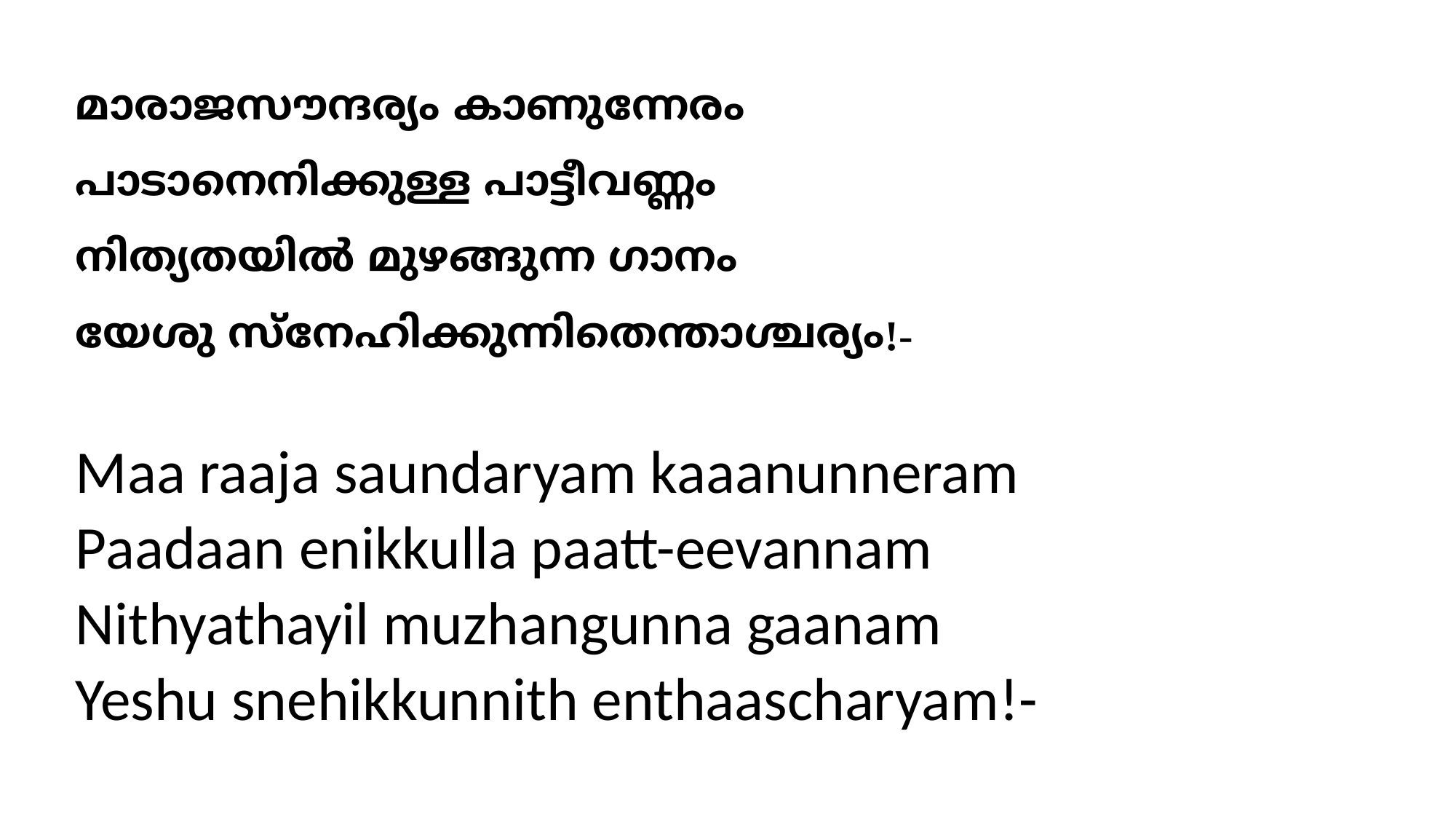

മാരാജസൗന്ദര്യം കാണുന്നേരം
പാടാനെനിക്കുള്ള പാട്ടീവണ്ണം
നിത്യതയില്‍ മുഴങ്ങുന്ന ഗാനം
യേശു സ്നേഹിക്കുന്നിതെന്താശ്ചര്യം!-
# Maa raaja saundaryam kaaanunneram Paadaan enikkulla paatt-eevannam Nithyathayil muzhangunna gaanam Yeshu snehikkunnith enthaascharyam!-